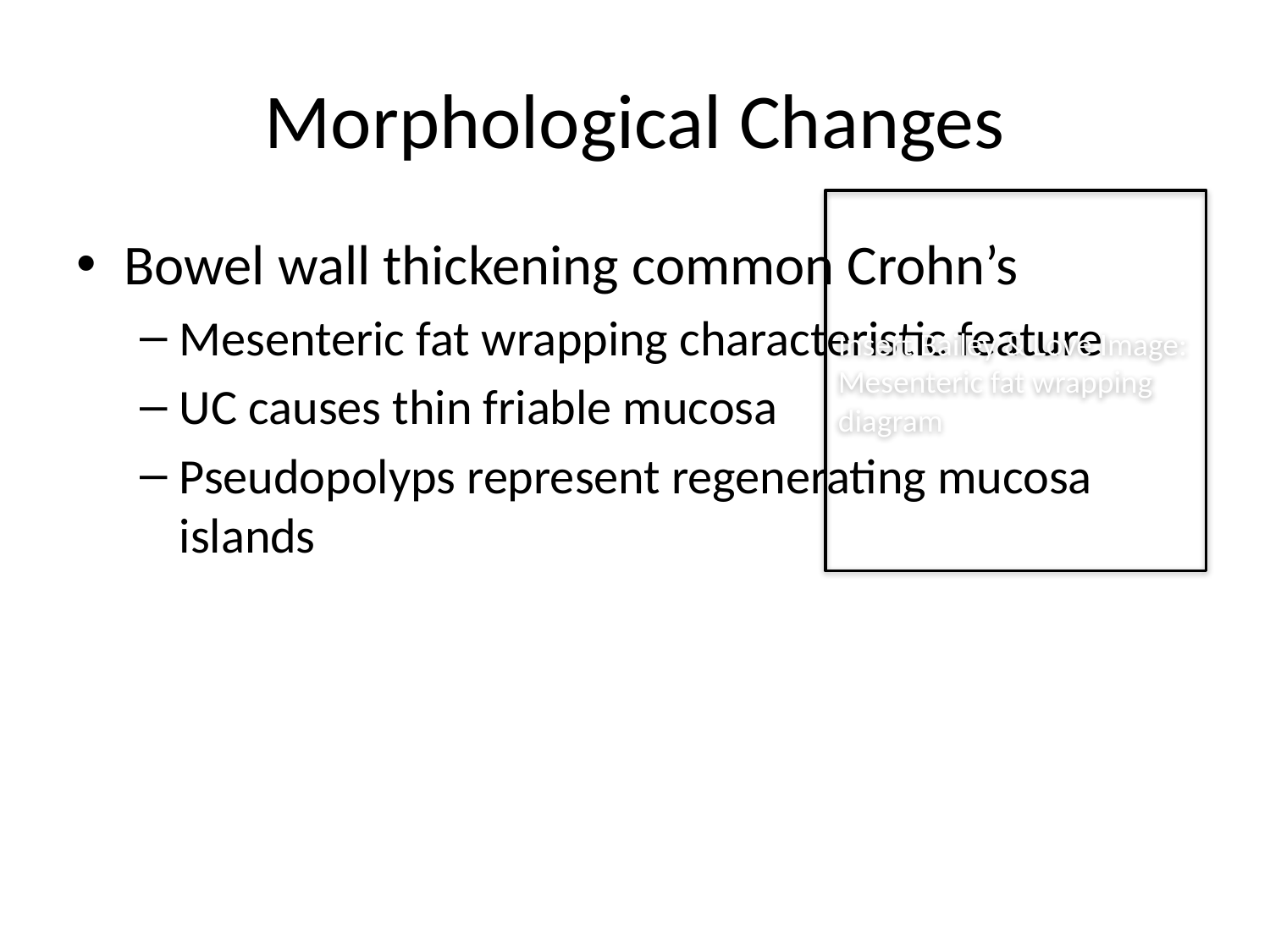

# Morphological Changes
Insert Bailey & Love Image:
Mesenteric fat wrapping diagram
Bowel wall thickening common Crohn’s
Mesenteric fat wrapping characteristic feature
UC causes thin friable mucosa
Pseudopolyps represent regenerating mucosa islands